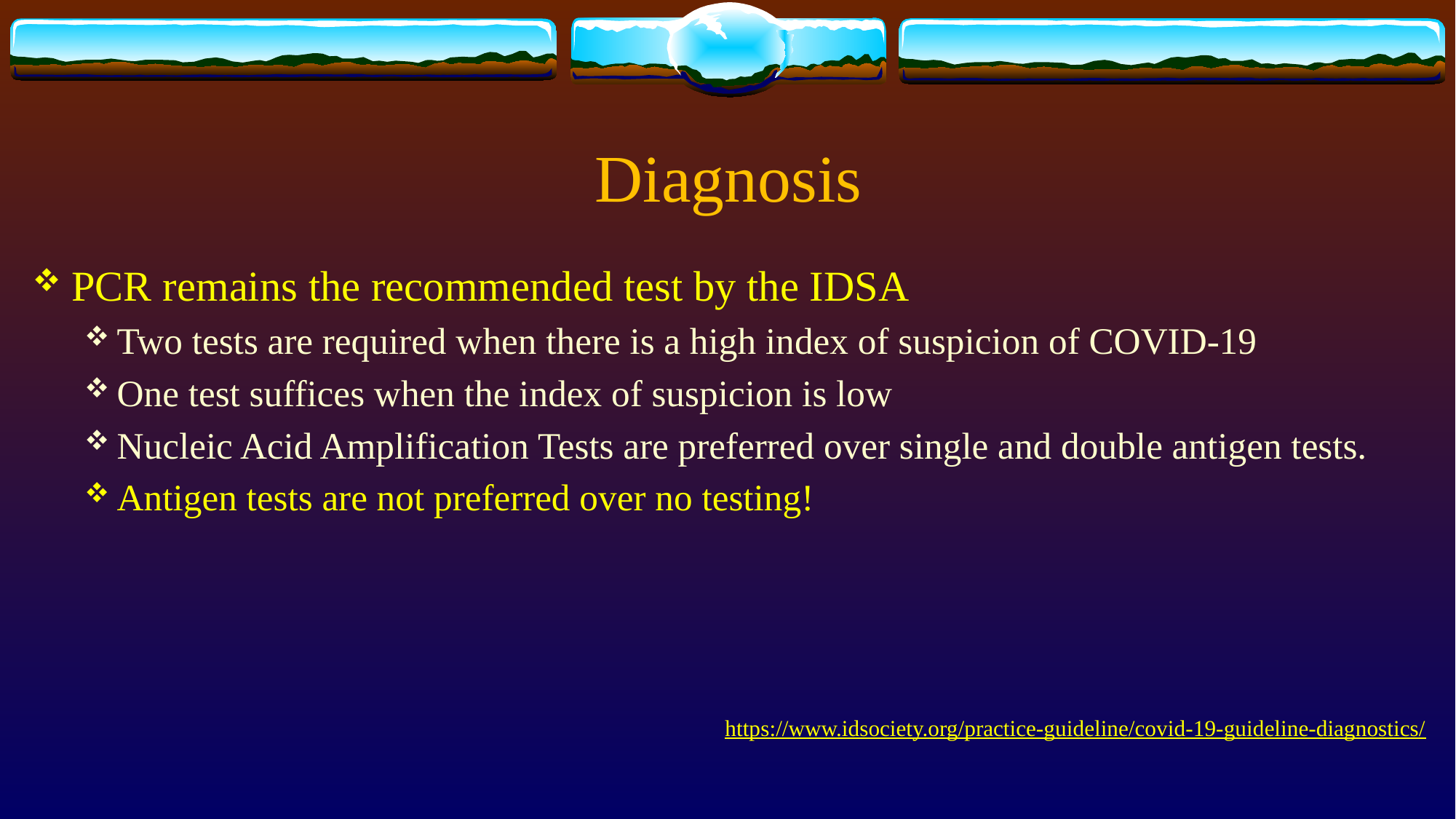

# Diagnosis
PCR remains the recommended test by the IDSA
Two tests are required when there is a high index of suspicion of COVID-19
One test suffices when the index of suspicion is low
Nucleic Acid Amplification Tests are preferred over single and double antigen tests.
Antigen tests are not preferred over no testing!

https://www.idsociety.org/practice-guideline/covid-19-guideline-diagnostics/